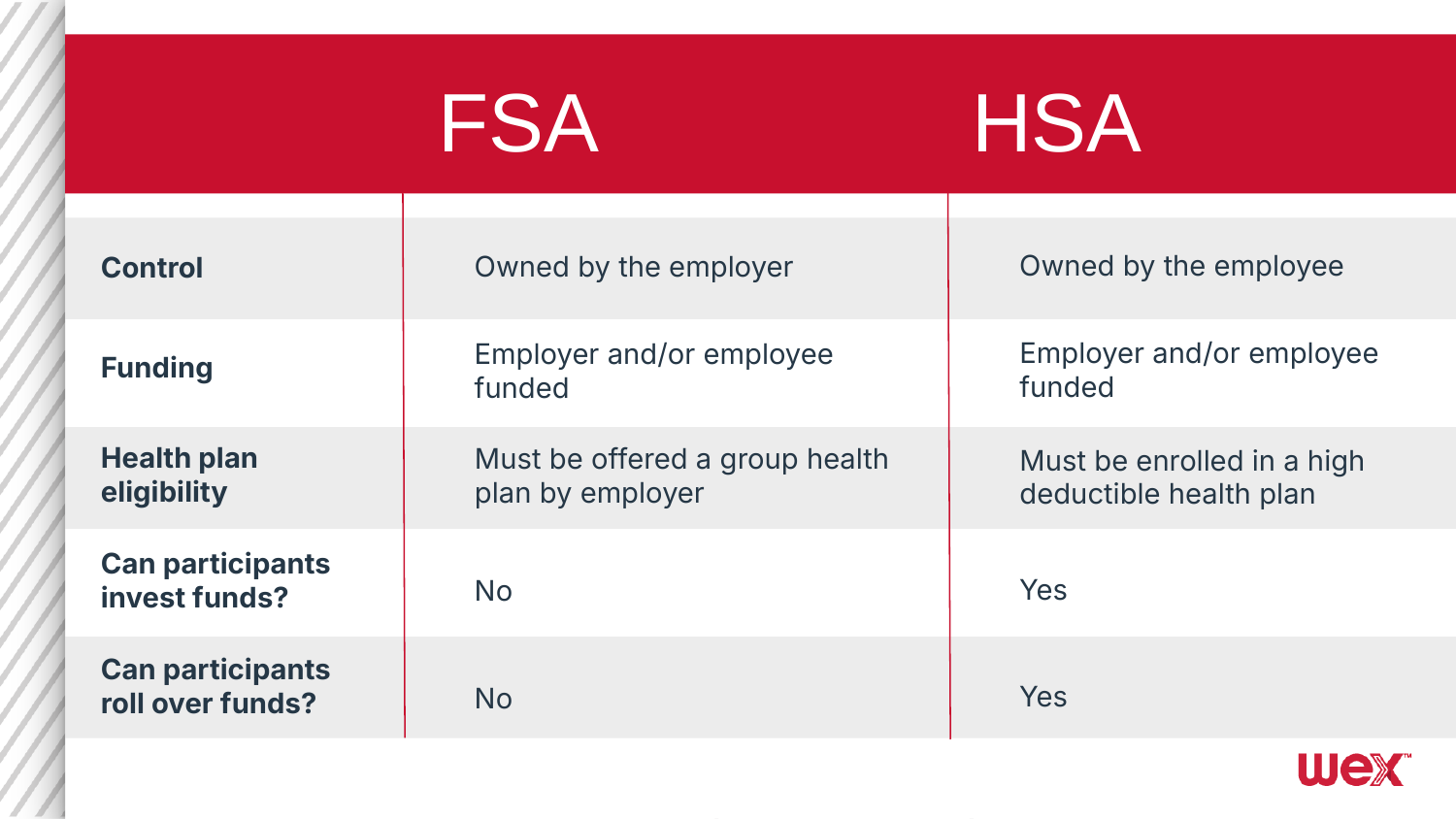

FSA
HSA

Owned by the employee
Owned by the employer
Control
Employer and/or employee funded
Employer and/or employee funded
Funding

Health plan eligibility
Must be offered a group health plan by employer
Must be enrolled in a high deductible health plan
Can participants invest funds?
Yes
No

Can participants roll over funds?
Yes
No